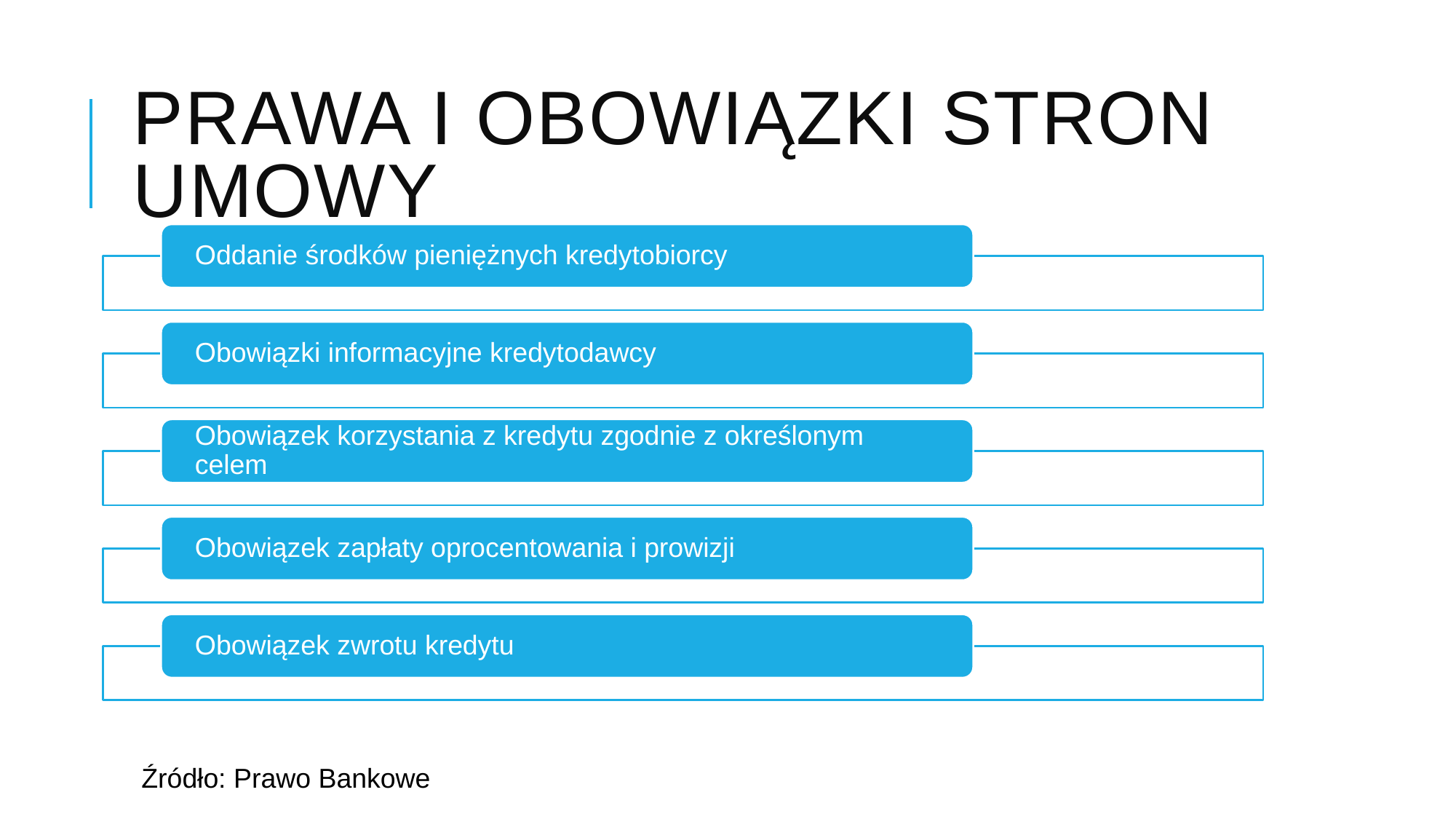

# Prawa i obowiązki stron umowy
Oddanie środków pieniężnych kredytobiorcy

Obowiązki informacyjne kredytodawcy

Obowiązek korzystania z kredytu zgodnie z określonym celem

Obowiązek zapłaty oprocentowania i prowizji

Obowiązek zwrotu kredytu

Źródło: Prawo Bankowe